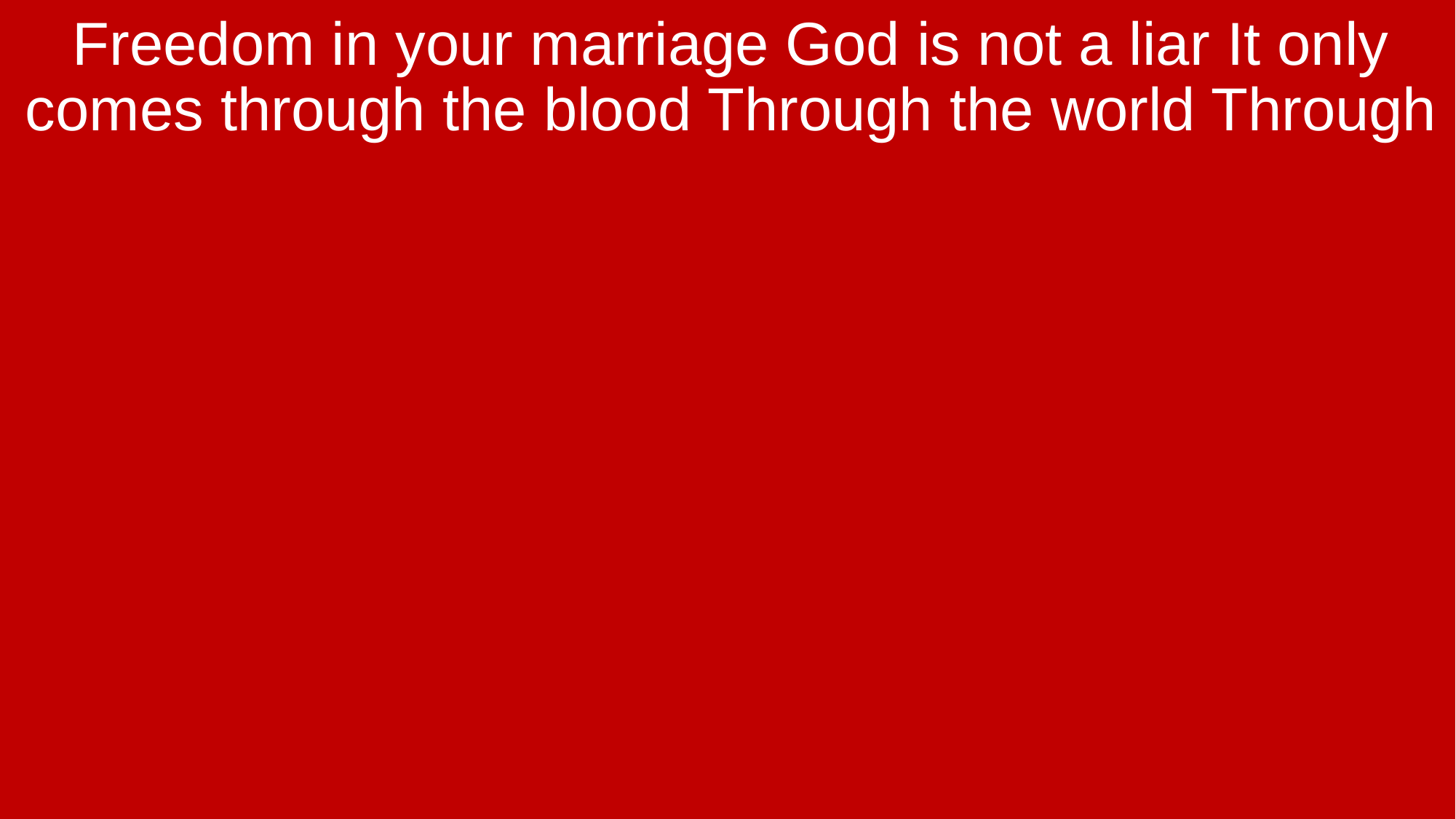

Freedom in your marriage God is not a liar It only comes through the blood Through the world Through